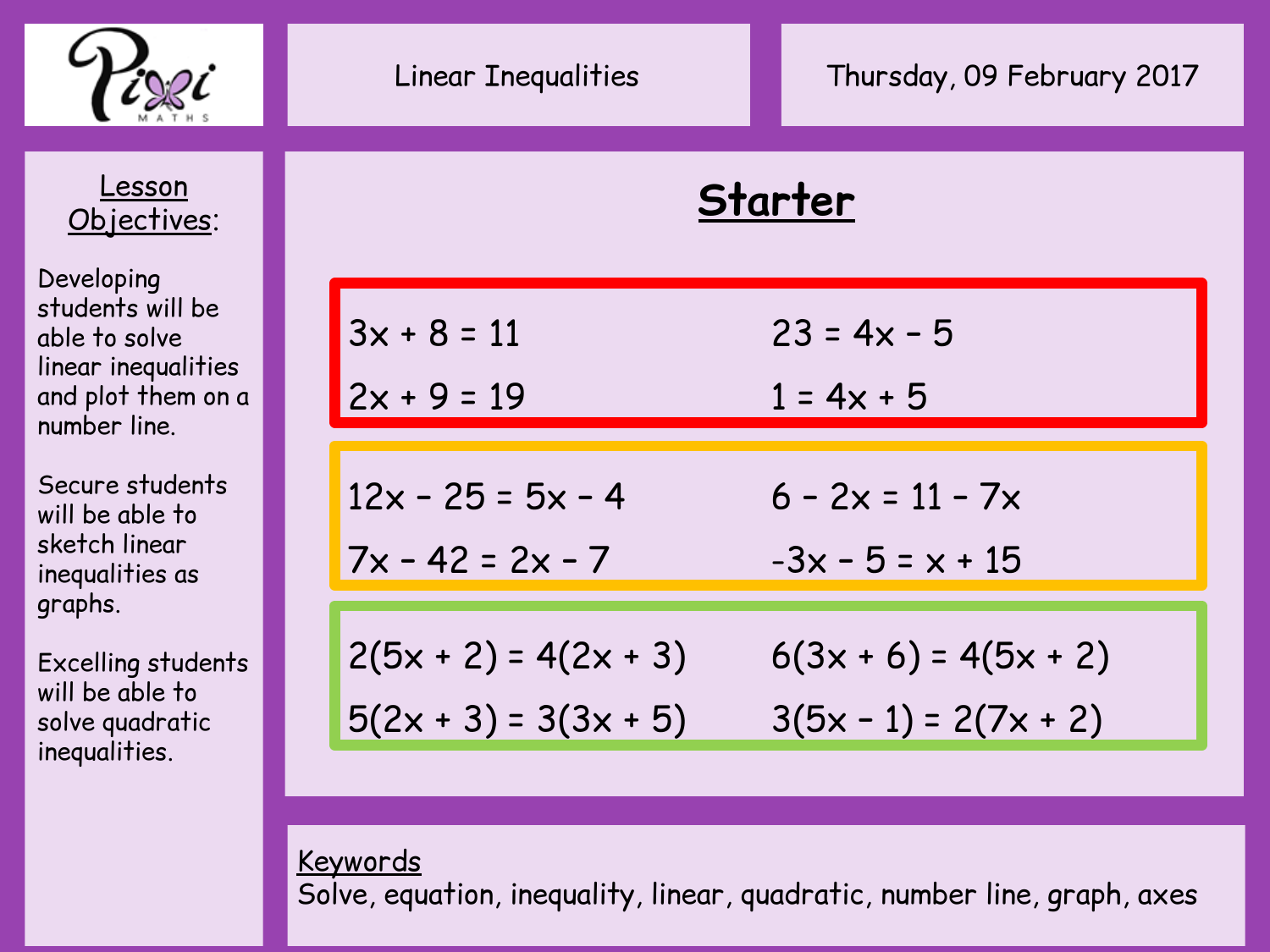

Starter
3x + 8 = 11		    23 = 4x – 5
2x + 9 = 19		    1 = 4x + 5
12x – 25 = 5x – 4	    6 – 2x = 11 – 7x
7x – 42 = 2x – 7	    -3x – 5 = x + 15
2(5x + 2) = 4(2x + 3)	    6(3x + 6) = 4(5x + 2)
5(2x + 3) = 3(3x + 5)	    3(5x – 1) = 2(7x + 2)